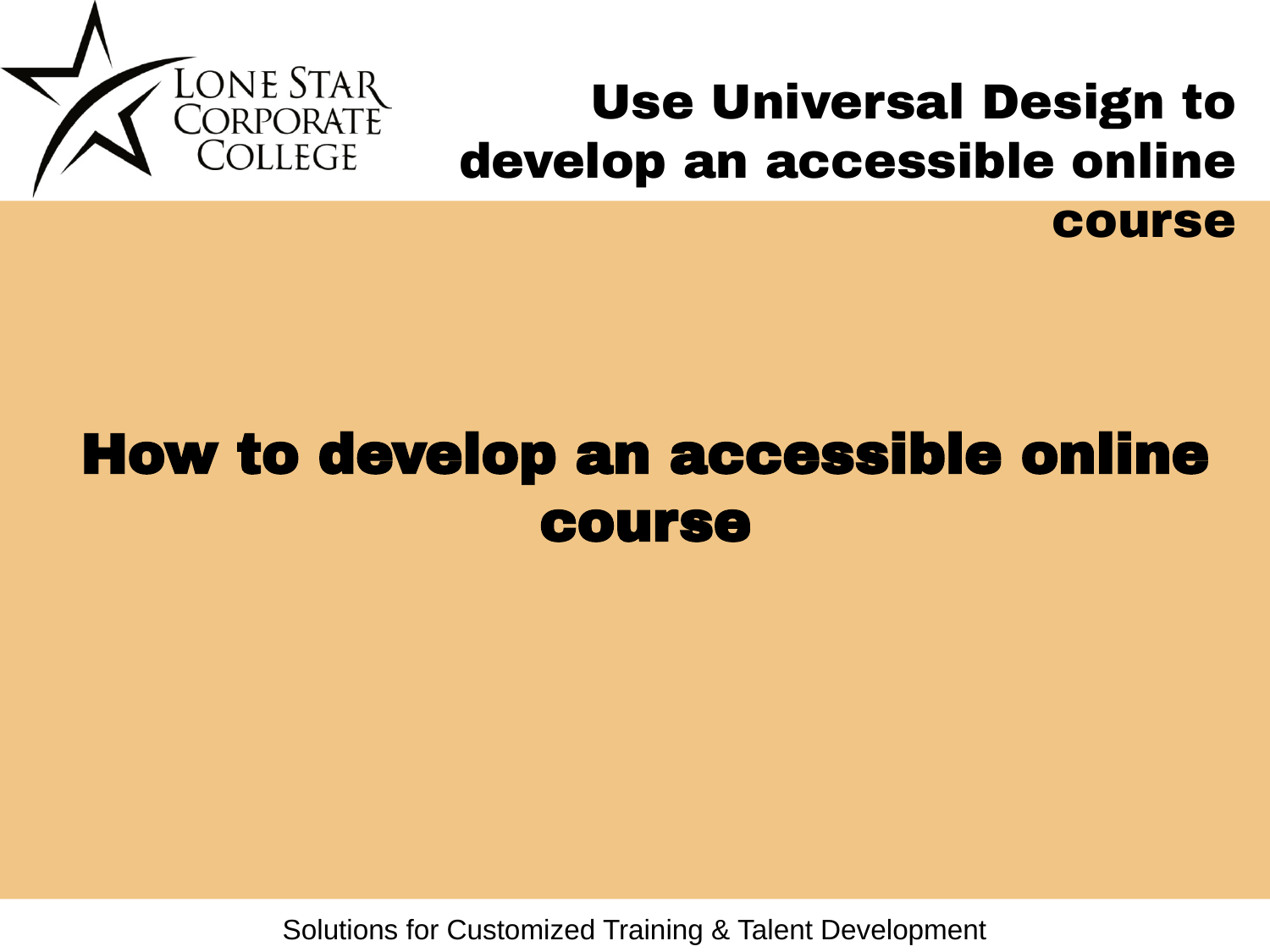

# Use Universal Design to develop an accessible online course

How to develop an accessible online course